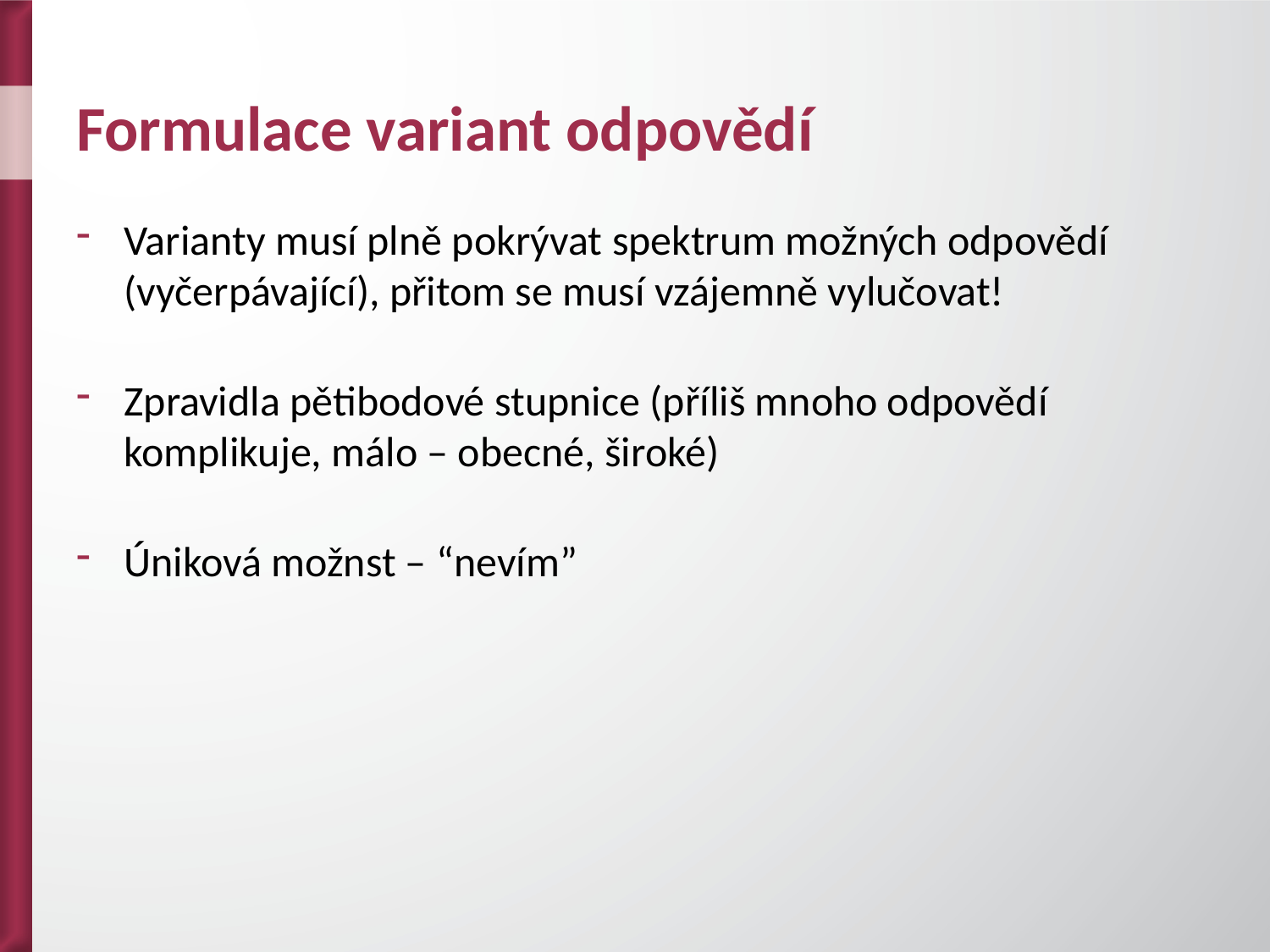

# Formulace variant odpovědí
Varianty musí plně pokrývat spektrum možných odpovědí (vyčerpávající), přitom se musí vzájemně vylučovat!
Zpravidla pětibodové stupnice (příliš mnoho odpovědí komplikuje, málo – obecné, široké)
Úniková možnst – “nevím”